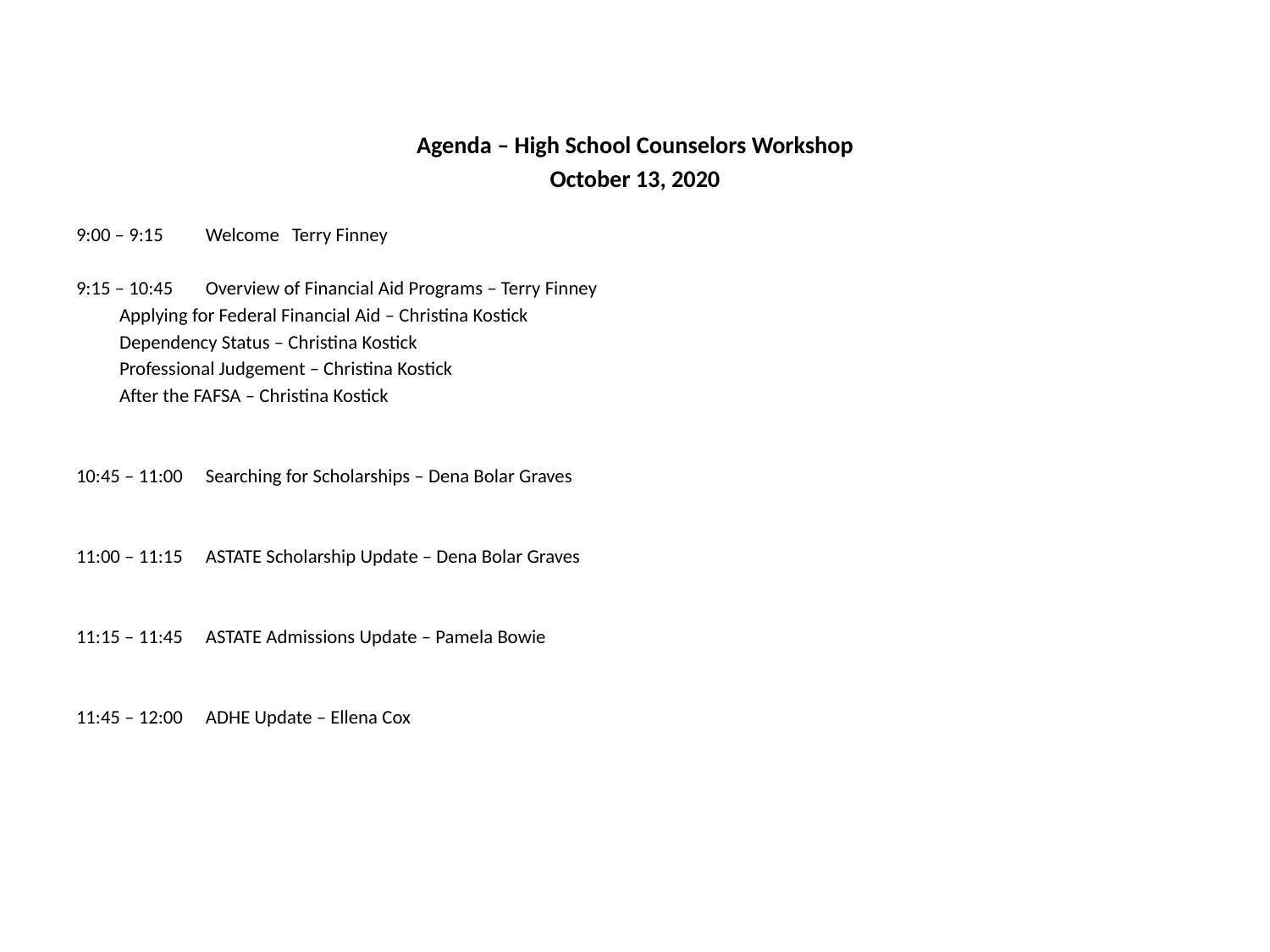

Agenda – High School Counselors Workshop
October 13, 2020

9:00 – 9:15		Welcome	Terry Finney

9:15 – 10:45		Overview of Financial Aid Programs – Terry Finney
			Applying for Federal Financial Aid – Christina Kostick
			Dependency Status – Christina Kostick
			Professional Judgement – Christina Kostick
			After the FAFSA – Christina Kostick

10:45 – 11:00	Searching for Scholarships – Dena Bolar Graves

11:00 – 11:15	ASTATE Scholarship Update – Dena Bolar Graves

11:15 – 11:45	ASTATE Admissions Update – Pamela Bowie

11:45 – 12:00	ADHE Update – Ellena Cox